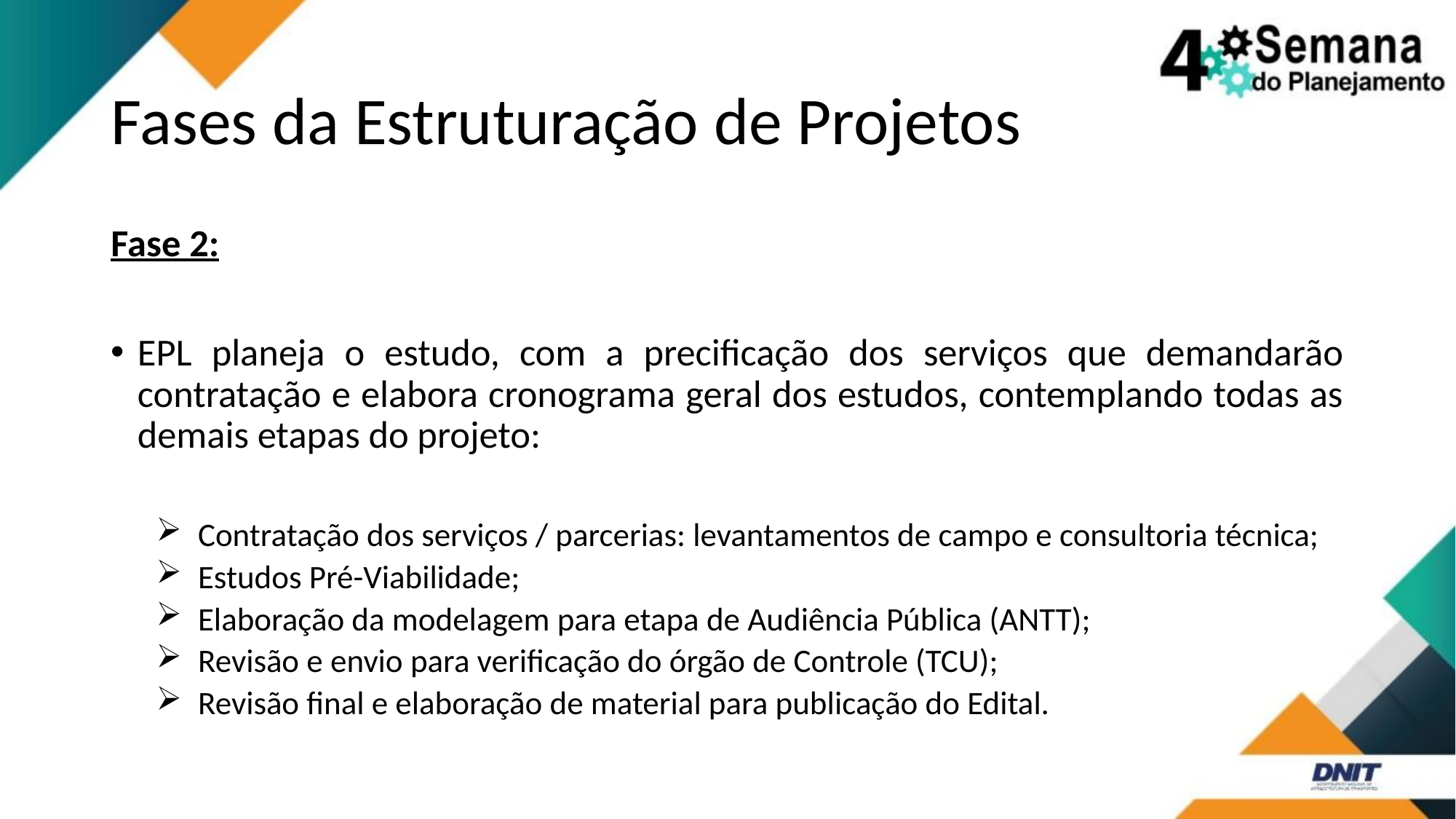

# Fases da Estruturação de Projetos
Fase 2:

EPL planeja o estudo, com a precificação dos serviços que demandarão contratação e elabora cronograma geral dos estudos, contemplando todas as demais etapas do projeto:

 Contratação dos serviços / parcerias: levantamentos de campo e consultoria técnica;
 Estudos Pré-Viabilidade;
 Elaboração da modelagem para etapa de Audiência Pública (ANTT);
 Revisão e envio para verificação do órgão de Controle (TCU);
 Revisão final e elaboração de material para publicação do Edital.